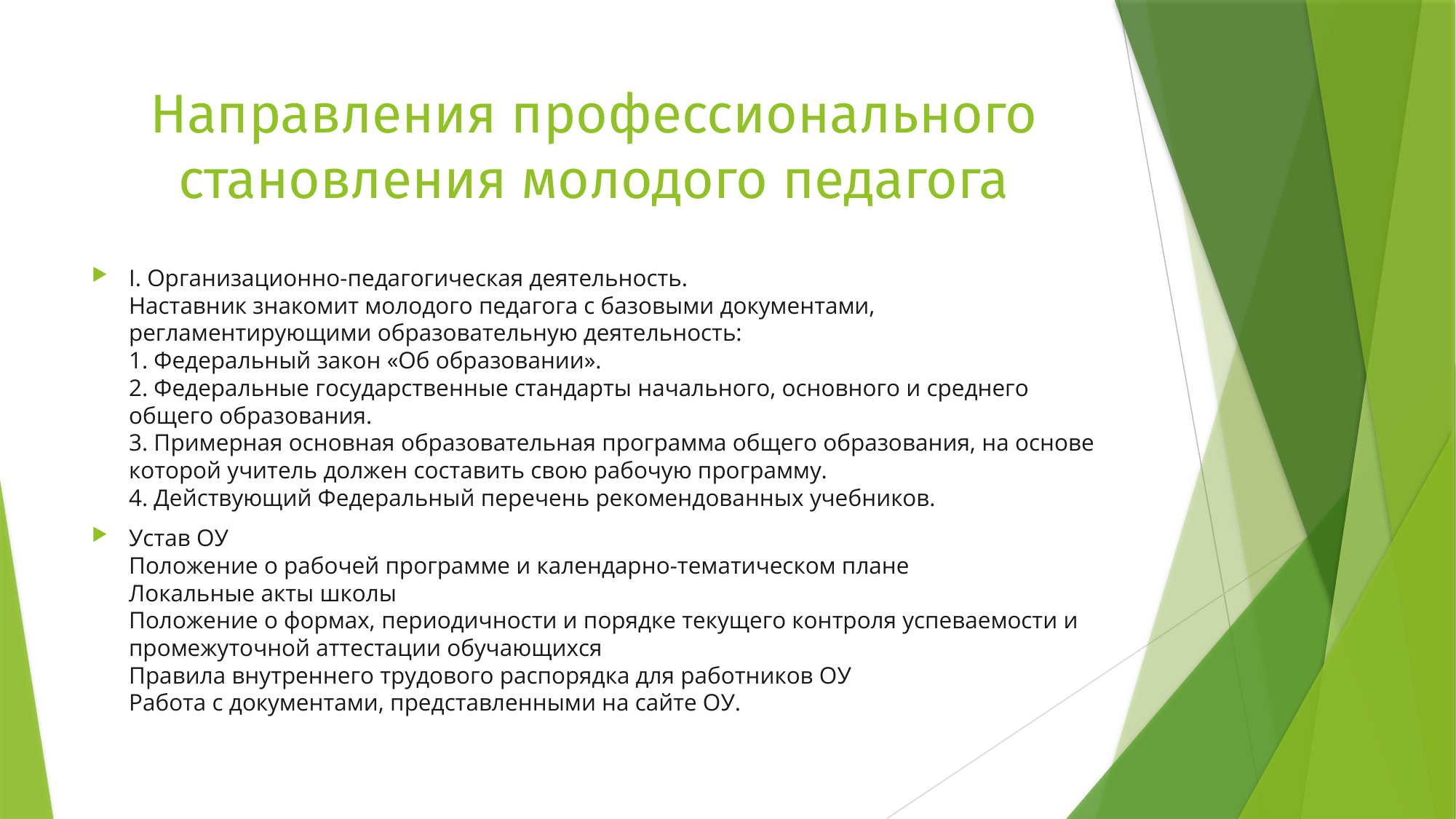

# Направления профессионального становления молодого педагога
I. Организационно-педагогическая деятельность.
Наставник знакомит молодого педагога с базовыми документами, регламентирующими образовательную деятельность:
1. Федеральный закон «Об образовании».
2. Федеральные государственные стандарты начального, основного и среднего общего образования.
3. Примерная основная образовательная программа общего образования, на основе которой учитель должен составить свою рабочую программу.
4. Действующий Федеральный перечень рекомендованных учебников.
Устав ОУ
Положение о рабочей программе и календарно-тематическом плане
Локальные акты школы
Положение о формах, периодичности и порядке текущего контроля успеваемости и промежуточной аттестации обучающихся
Правила внутреннего трудового распорядка для работников ОУ
Работа с документами, представленными на сайте ОУ.